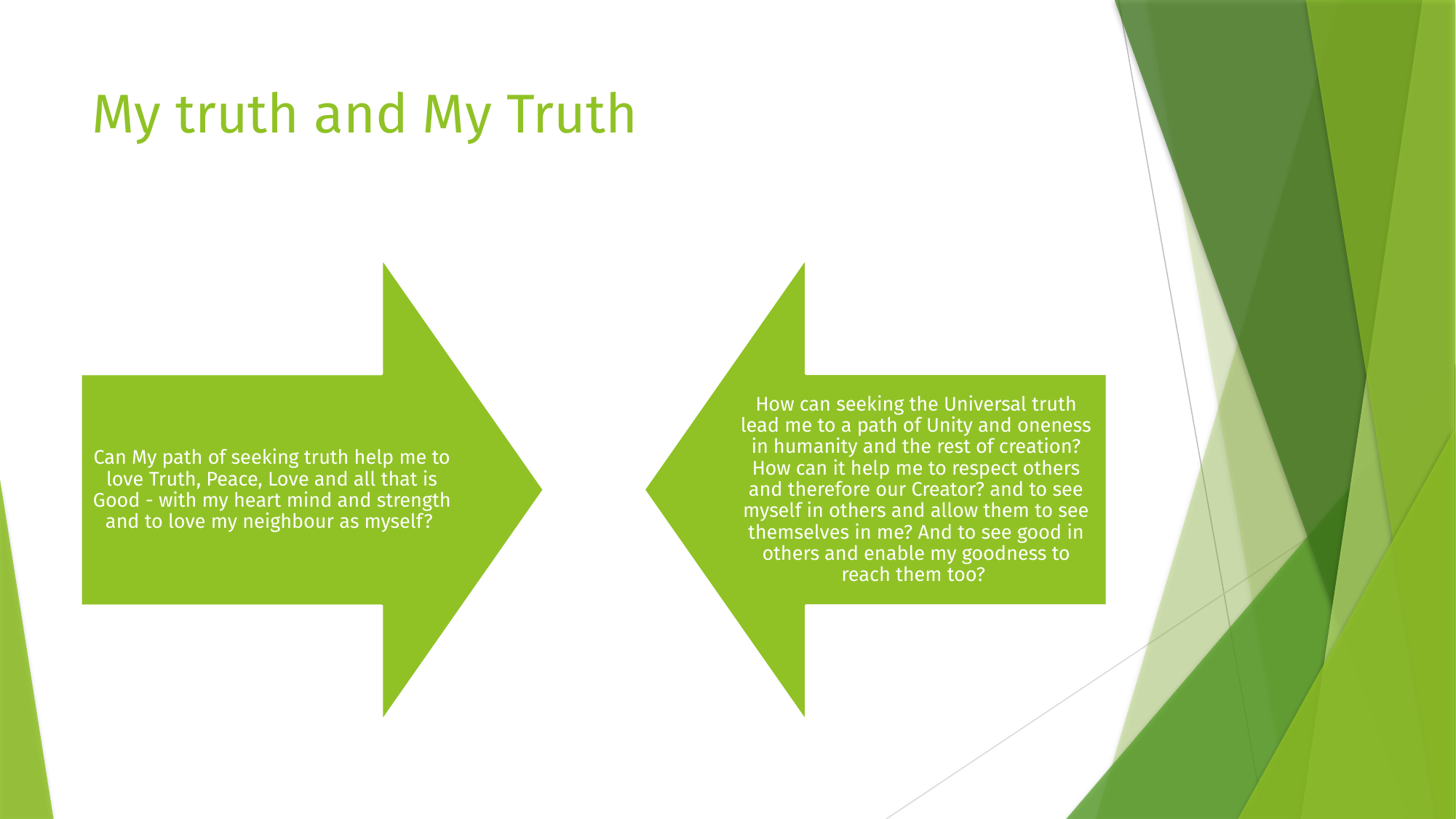

# My truth and My Truth
Can My path of seeking truth help me to love Truth, Peace, Love and all that is Good - with my heart mind and strength and to love my neighbour as myself?
How can seeking the Universal truth lead me to a path of Unity and oneness in humanity and the rest of creation? How can it help me to respect others and therefore our Creator? and to see myself in others and allow them to see themselves in me? And to see good in others and enable my goodness to reach them too?